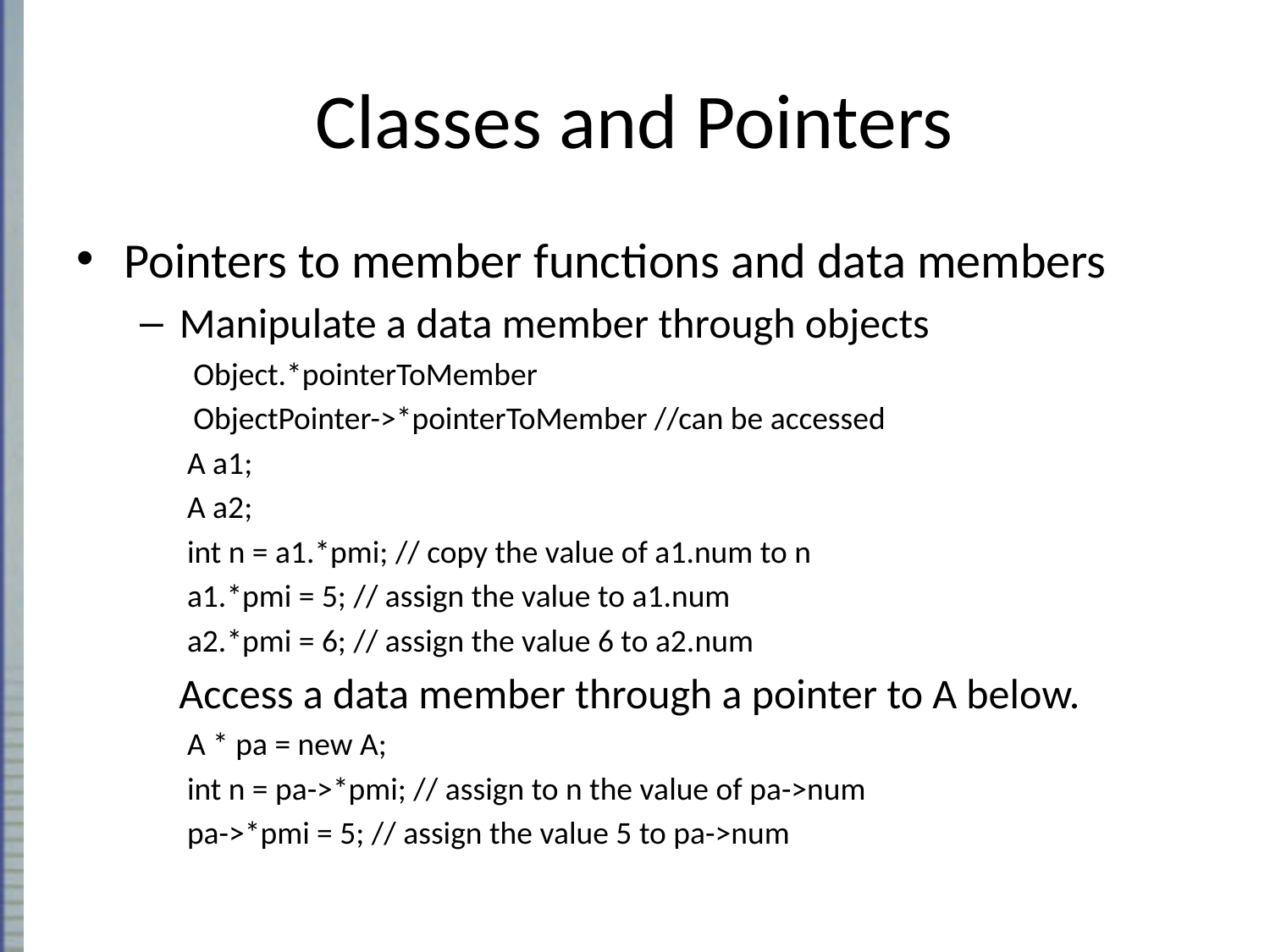

# Classes and Pointers
Pointers to member functions and data members
Manipulate a data member through objects
  Object.*pointerToMember
  ObjectPointer->*pointerToMember //can be accessed
A a1;
A a2;
int n = a1.*pmi; // copy the value of a1.num to n
a1.*pmi = 5; // assign the value to a1.num
a2.*pmi = 6; // assign the value 6 to a2.num
Access a data member through a pointer to A below.
A * pa = new A;
int n = pa->*pmi; // assign to n the value of pa->num
pa->*pmi = 5; // assign the value 5 to pa->num